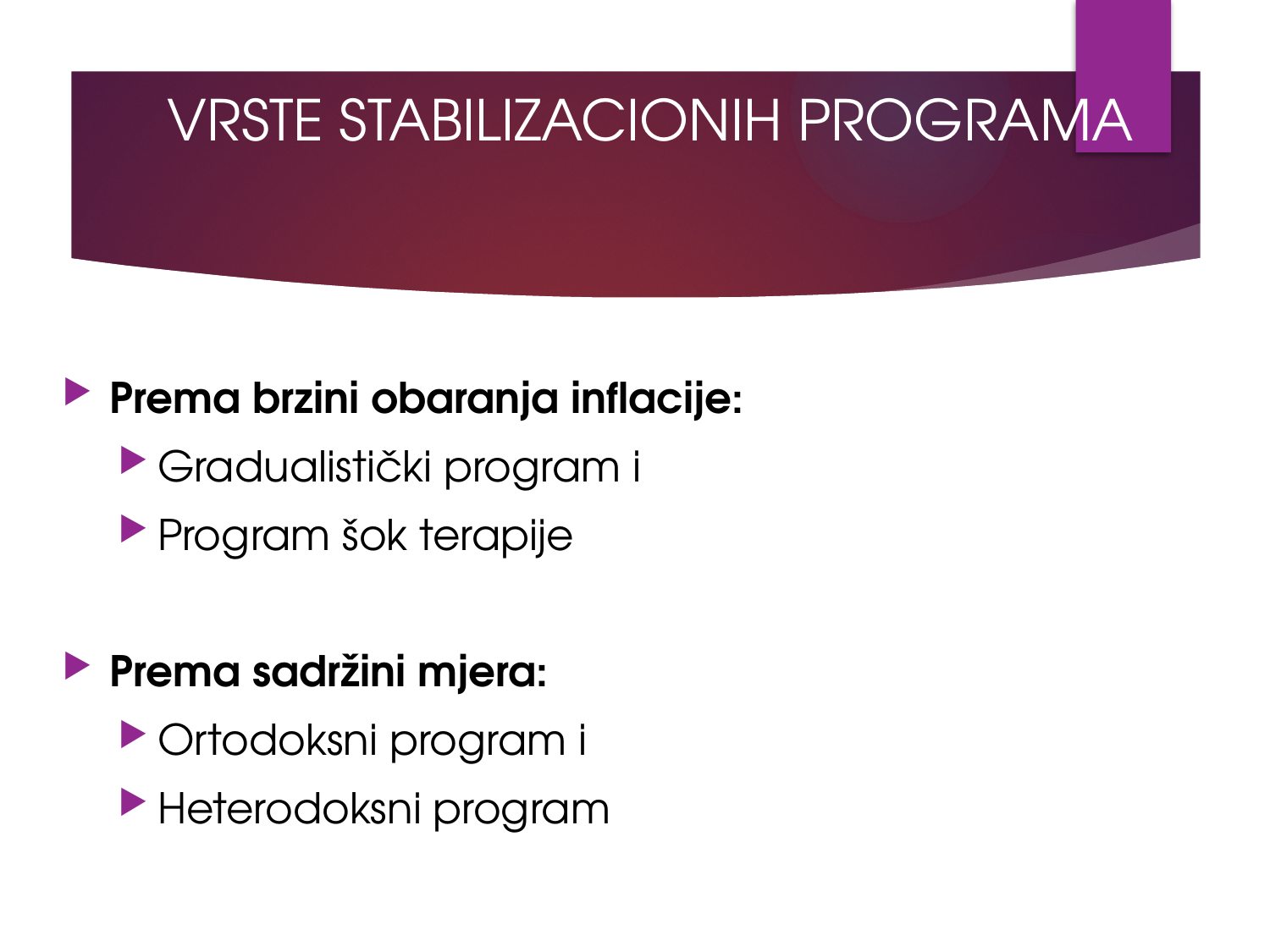

# VRSTE STABILIZACIONIH PROGRAMA

Prema brzini obaranja inflacije:
Gradualistički program i
Program šok terapije

Prema sadržini mjera:
Ortodoksni program i
Heterodoksni program